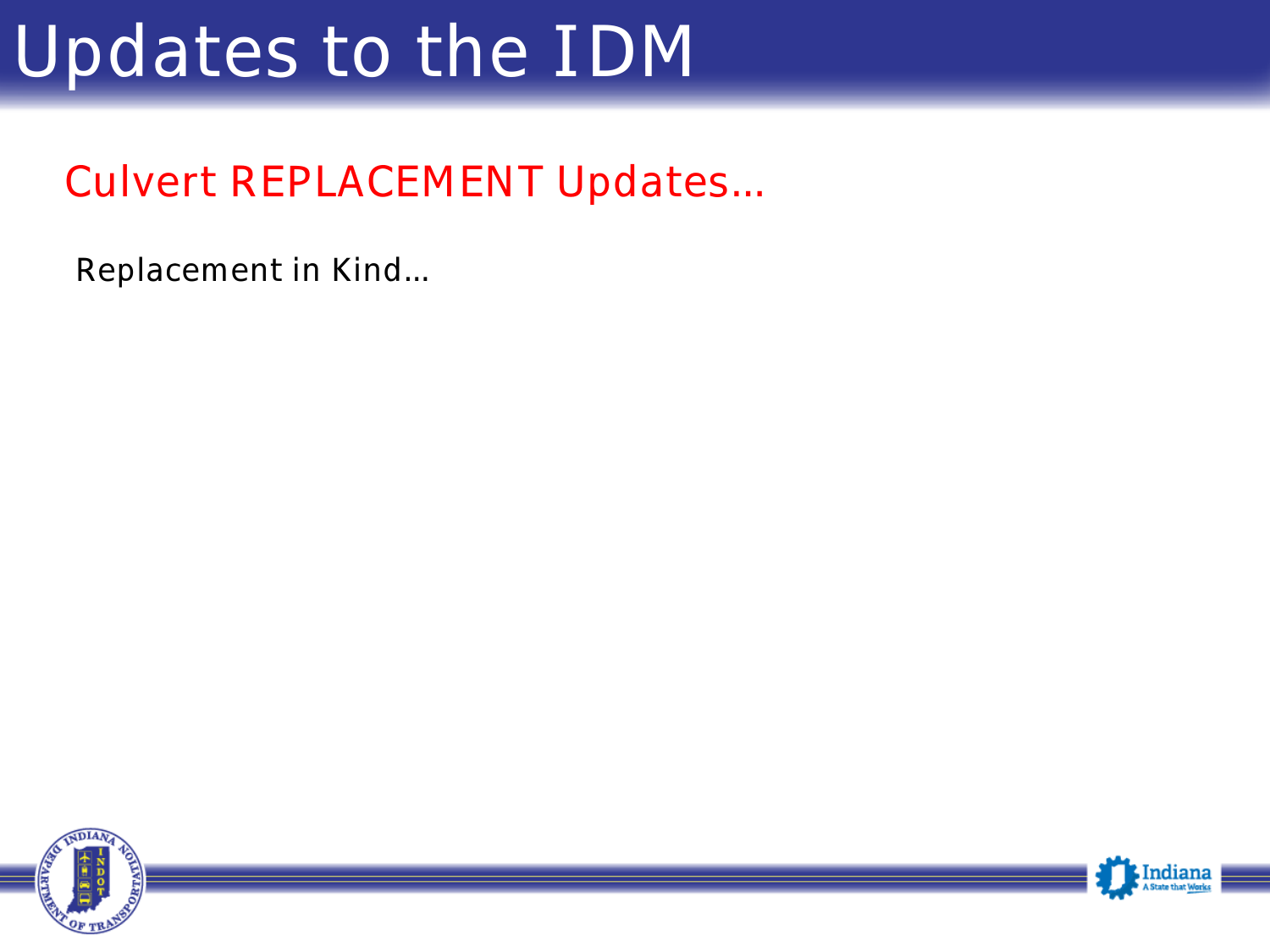

Updates to the IDM
Culvert REPLACEMENT Updates…
Replacement in Kind…